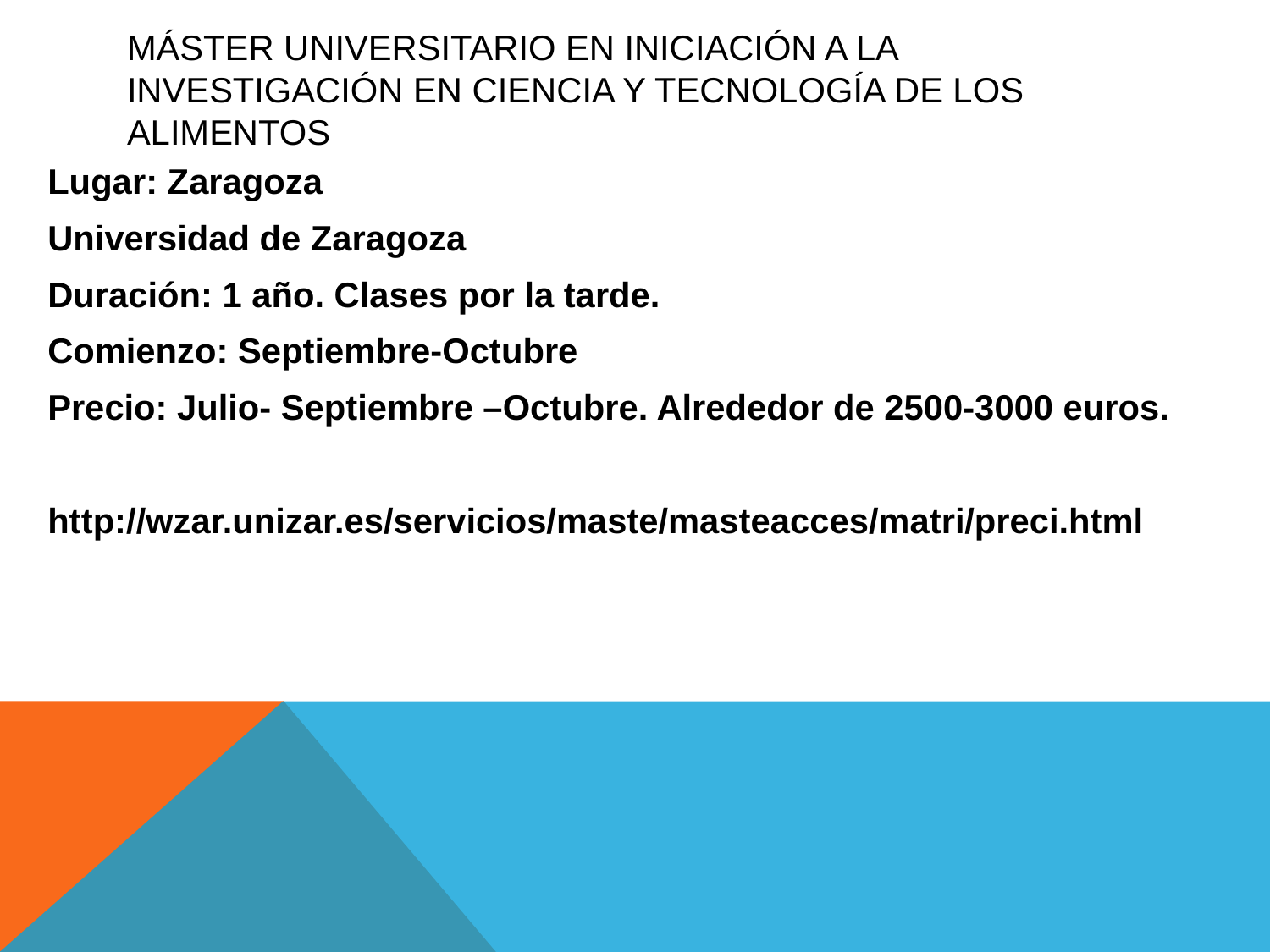

# Máster Universitario en Iniciación a la Investigación en Ciencia y Tecnología de los Alimentos
Lugar: Zaragoza
Universidad de Zaragoza
Duración: 1 año. Clases por la tarde.
Comienzo: Septiembre-Octubre
Precio: Julio- Septiembre –Octubre. Alrededor de 2500-3000 euros.

http://wzar.unizar.es/servicios/maste/masteacces/matri/preci.html